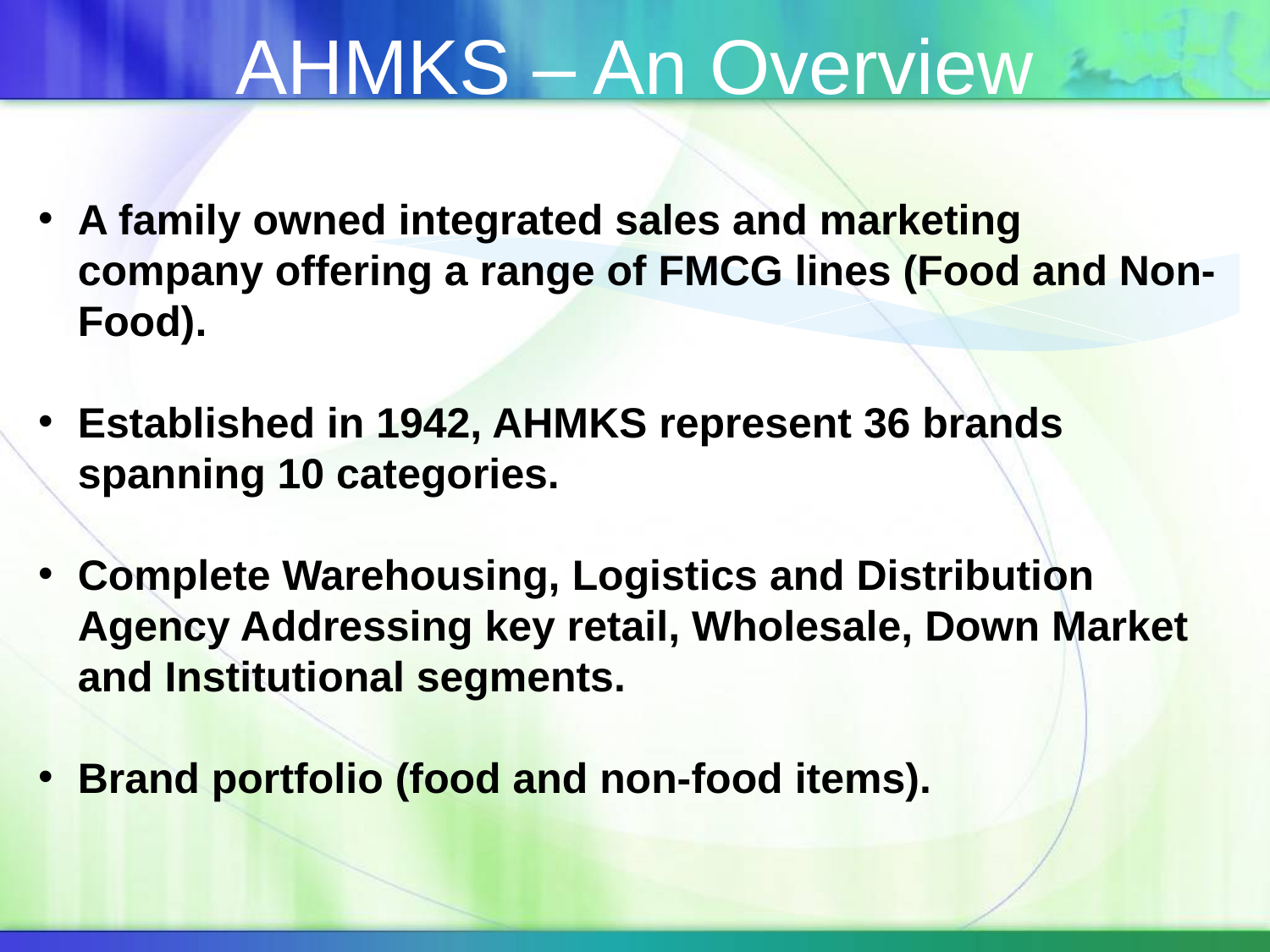

# AHMKS – An Overview

A family owned integrated sales and marketing company offering a range of FMCG lines (Food and Non-Food).

Established in 1942, AHMKS represent 36 brands spanning 10 categories.

Complete Warehousing, Logistics and Distribution Agency Addressing key retail, Wholesale, Down Market and Institutional segments.

Brand portfolio (food and non-food items).